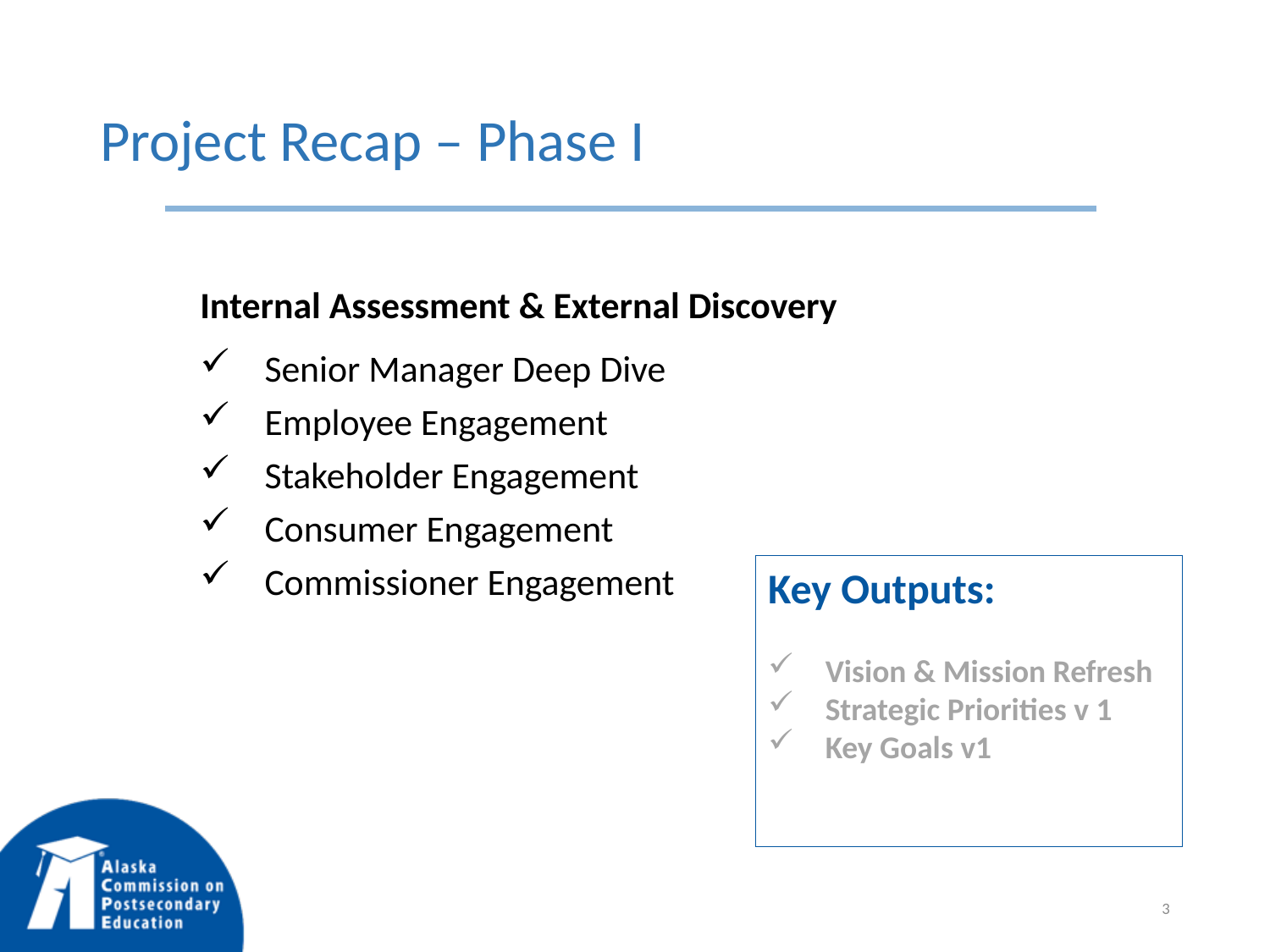

# Project Recap – Phase I
Internal Assessment & External Discovery
Senior Manager Deep Dive
Employee Engagement
Stakeholder Engagement
Consumer Engagement
Commissioner Engagement

Key Outputs:

Vision & Mission Refresh
Strategic Priorities v 1
Key Goals v1

3